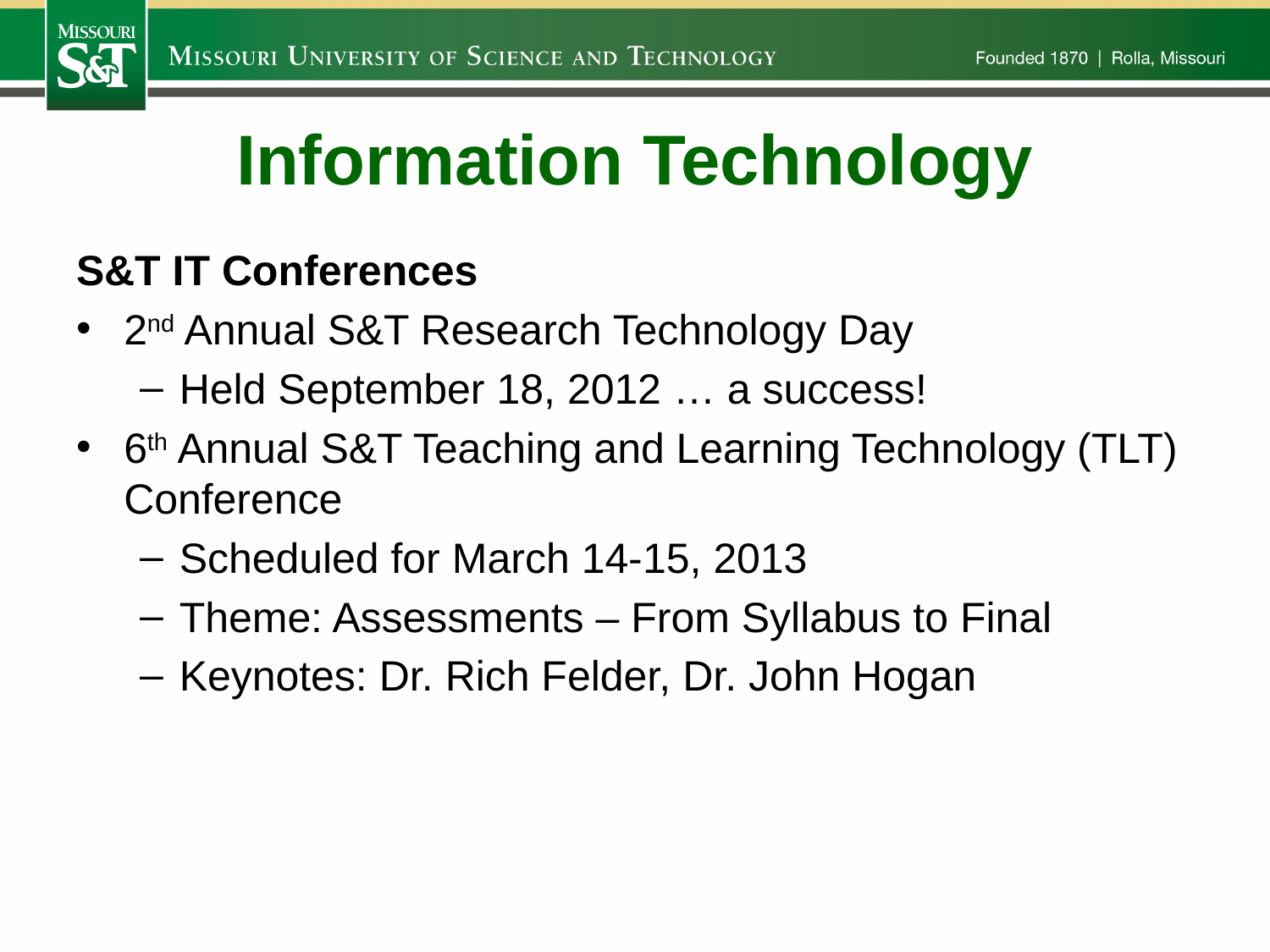

# Information Technology
S&T IT Conferences
2nd Annual S&T Research Technology Day
Held September 18, 2012 … a success!
6th Annual S&T Teaching and Learning Technology (TLT) Conference
Scheduled for March 14-15, 2013
Theme: Assessments – From Syllabus to Final
Keynotes: Dr. Rich Felder, Dr. John Hogan